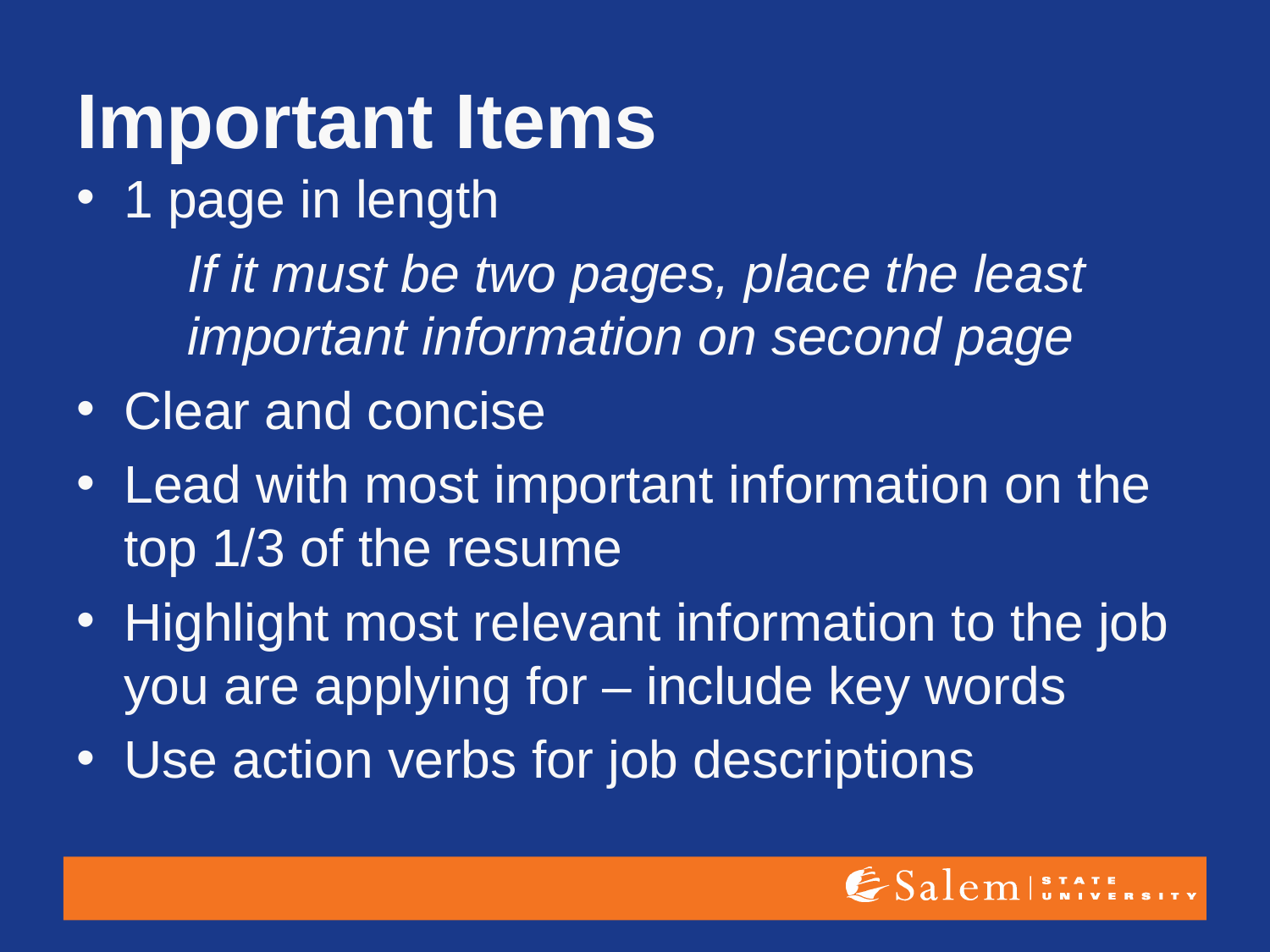

# Important Items
1 page in length
If it must be two pages, place the least important information on second page
Clear and concise
Lead with most important information on the top 1/3 of the resume
Highlight most relevant information to the job you are applying for – include key words
Use action verbs for job descriptions